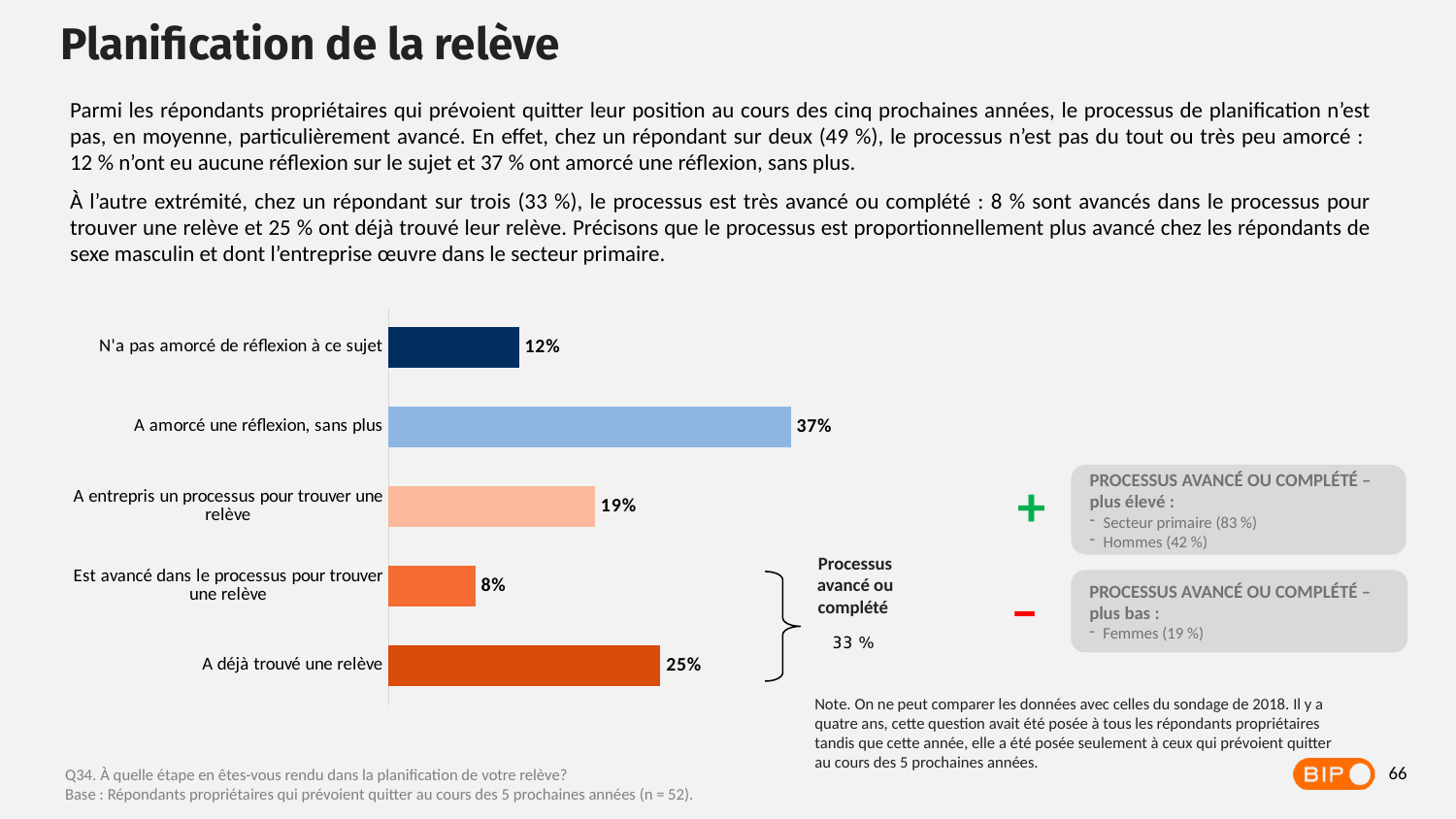

Planification de la relève
Parmi les répondants propriétaires qui prévoient quitter leur position au cours des cinq prochaines années, le processus de planification n’est pas, en moyenne, particulièrement avancé. En effet, chez un répondant sur deux (49 %), le processus n’est pas du tout ou très peu amorcé :
12 % n’ont eu aucune réflexion sur le sujet et 37 % ont amorcé une réflexion, sans plus.
À l’autre extrémité, chez un répondant sur trois (33 %), le processus est très avancé ou complété : 8 % sont avancés dans le processus pour trouver une relève et 25 % ont déjà trouvé leur relève. Précisons que le processus est proportionnellement plus avancé chez les répondants de sexe masculin et dont l’entreprise œuvre dans le secteur primaire.

### Chart

| Category | Colonne2 |
|---|---|
| N'a pas amorcé de réflexion à ce sujet | 0.12 |
| A amorcé une réflexion, sans plus | 0.37 |
| A entrepris un processus pour trouver une relève | 0.19 |
| Est avancé dans le processus pour trouver une relève | 0.08 |
| A déjà trouvé une relève | 0.25 |
+
PROCESSUS AVANCÉ OU COMPLÉTÉ – plus élevé :
Secteur primaire (83 %)
Hommes (42 %)
Processus avancé ou complété
–
PROCESSUS AVANCÉ OU COMPLÉTÉ – plus bas :
Femmes (19 %)

33 %
Note. On ne peut comparer les données avec celles du sondage de 2018. Il y a quatre ans, cette question avait été posée à tous les répondants propriétaires tandis que cette année, elle a été posée seulement à ceux qui prévoient quitter au cours des 5 prochaines années.
66
Q34. À quelle étape en êtes-vous rendu dans la planification de votre relève?
Base : Répondants propriétaires qui prévoient quitter au cours des 5 prochaines années (n = 52).